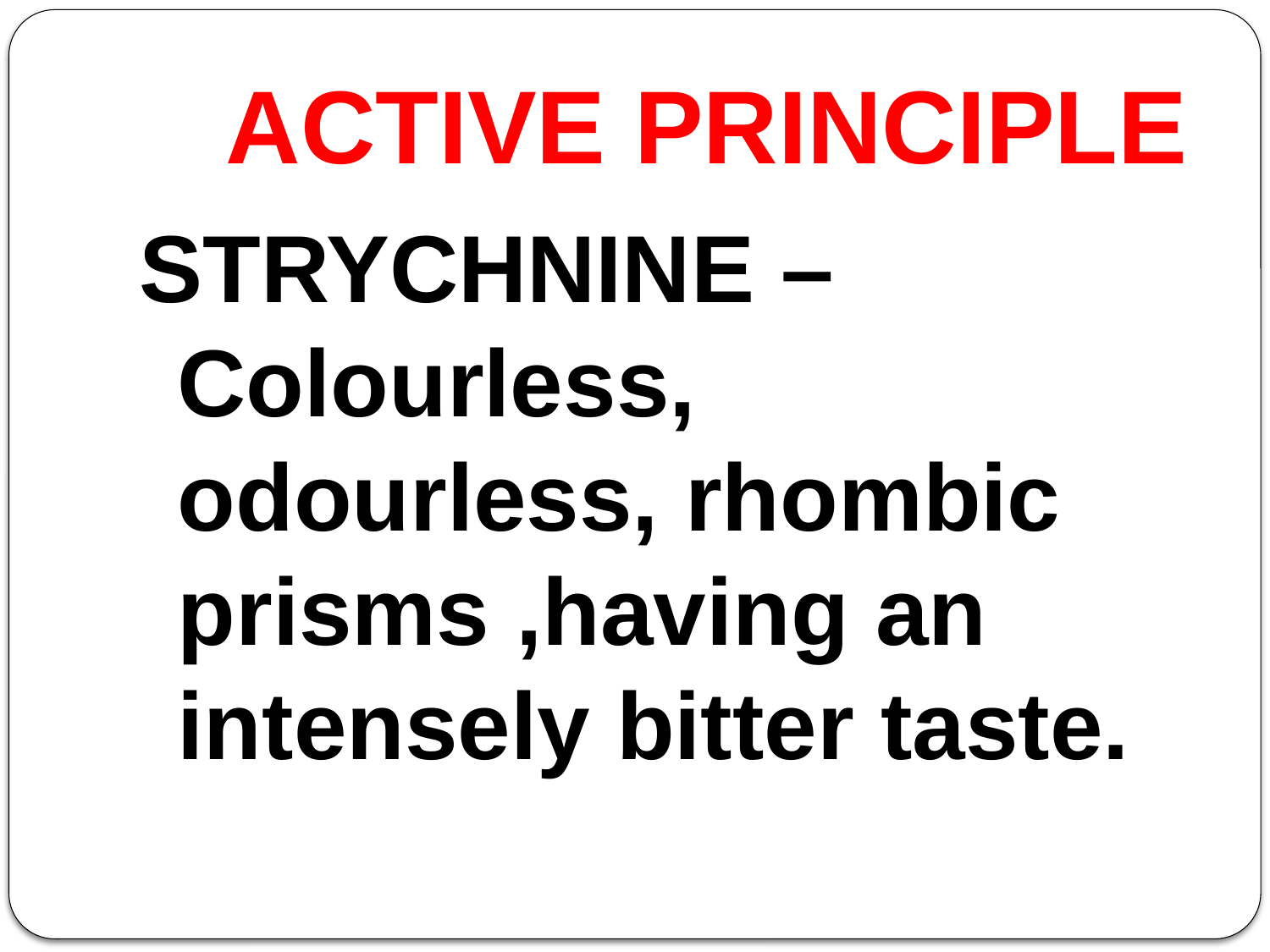

# ACTIVE PRINCIPLE
STRYCHNINE – Colourless, odourless, rhombic prisms ,having an intensely bitter taste.